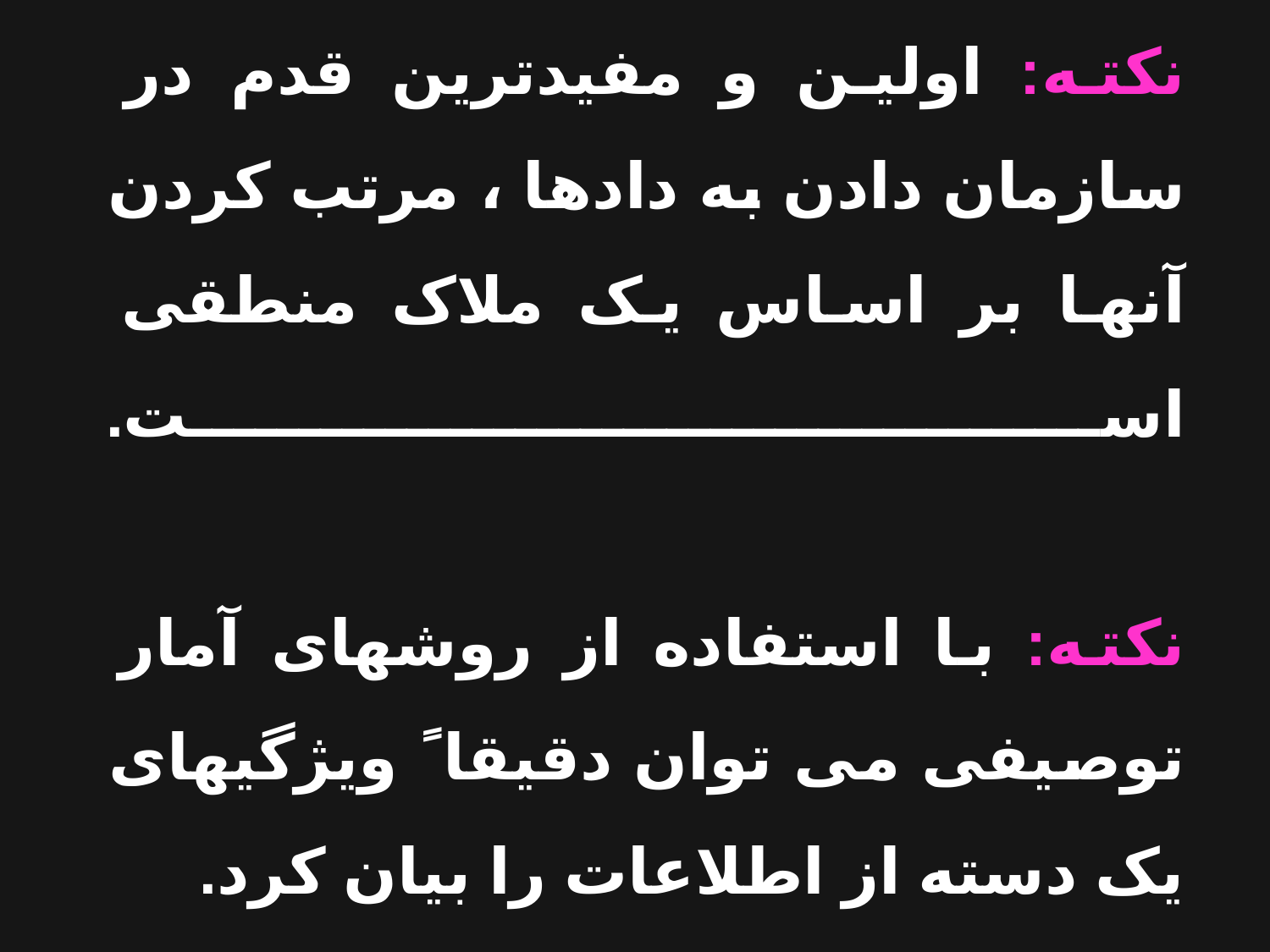

نکته: اولین و مفیدترین قدم در سازمان دادن به دادها ، مرتب کردن آنها بر اساس یک ملاک منطقی است.
نکته: با استفاده از روشهای آمار توصیفی می توان دقیقا ً ویژگیهای یک دسته از اطلاعات را بیان کرد.